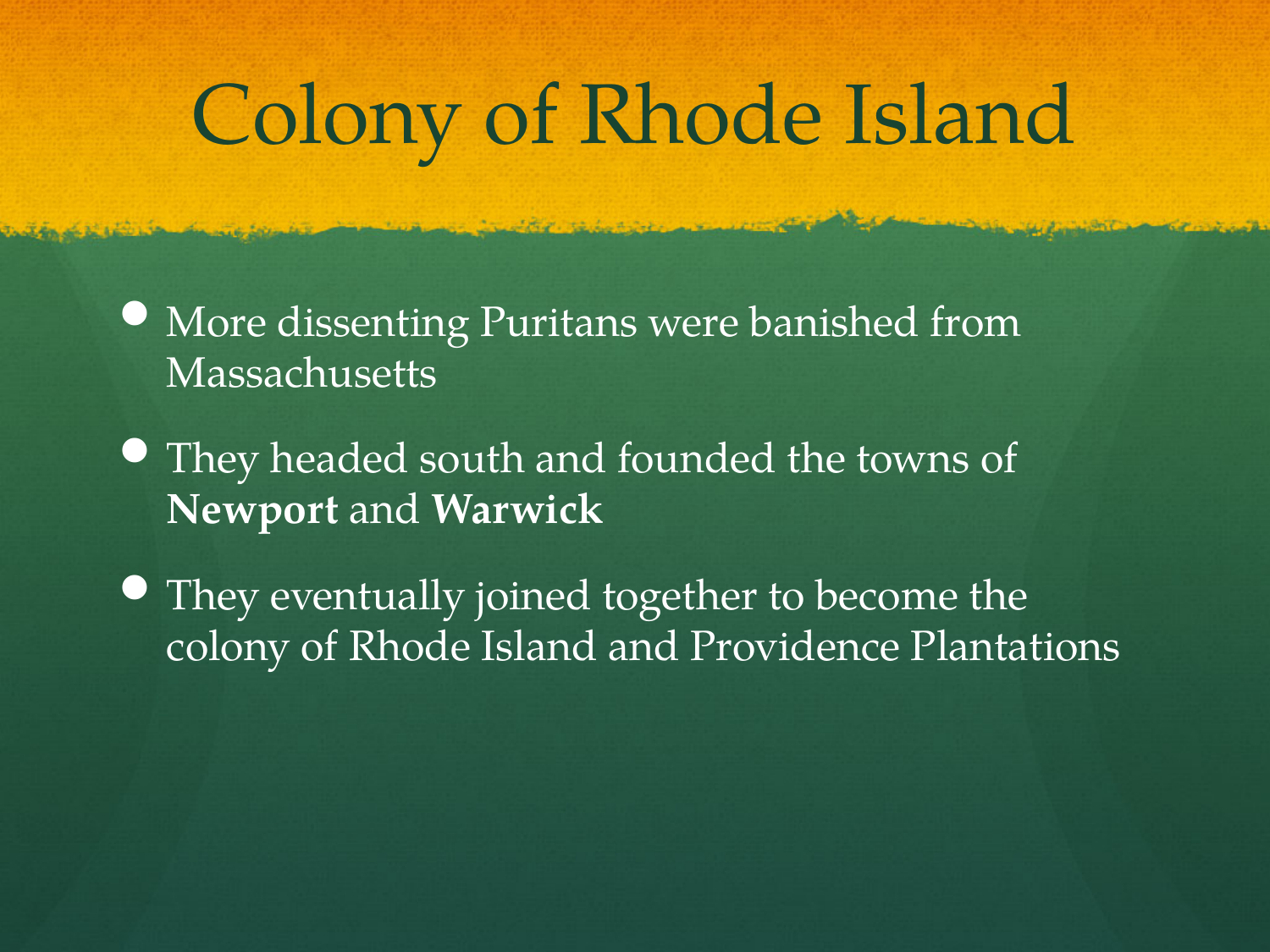

# Colony of Rhode Island
More dissenting Puritans were banished from Massachusetts
They headed south and founded the towns of Newport and Warwick
They eventually joined together to become the colony of Rhode Island and Providence Plantations